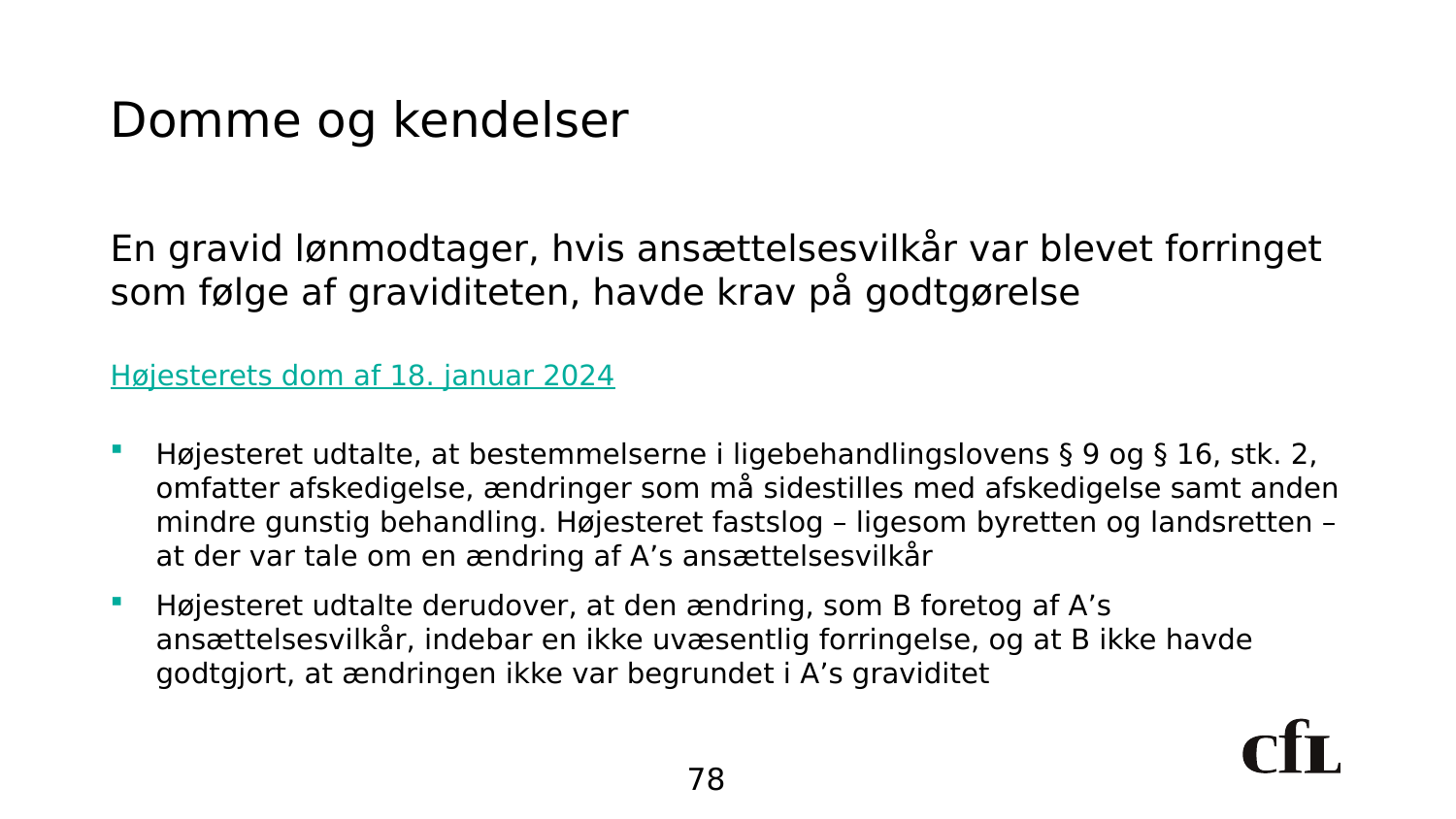

# Domme og kendelser
En gravid lønmodtager, hvis ansættelsesvilkår var blevet forringet som følge af graviditeten, havde krav på godtgørelse

Højesterets dom af 18. januar 2024

Højesteret udtalte, at bestemmelserne i ligebehandlingslovens § 9 og § 16, stk. 2, omfatter afskedigelse, ændringer som må sidestilles med afskedigelse samt anden mindre gunstig behandling. Højesteret fastslog – ligesom byretten og landsretten – at der var tale om en ændring af A’s ansættelsesvilkår
Højesteret udtalte derudover, at den ændring, som B foretog af A’s ansættelsesvilkår, indebar en ikke uvæsentlig forringelse, og at B ikke havde godtgjort, at ændringen ikke var begrundet i A’s graviditet
78